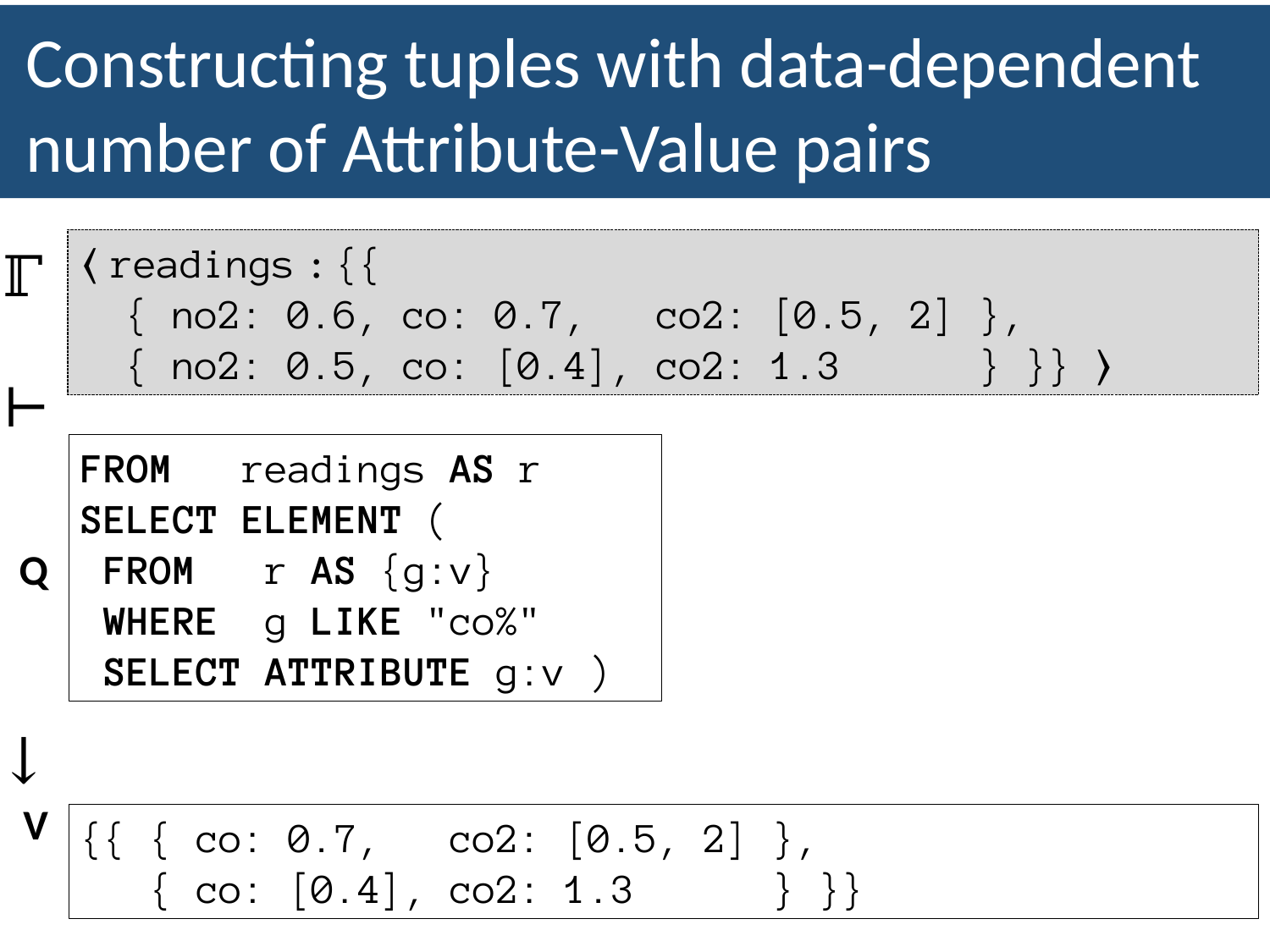

Constructing tuples with data-dependent number of Attribute-Value pairs
⟨ readings : {{
  { no2: 0.6, co: 0.7,   co2: [0.5, 2] },
  { no2: 0.5, co: [0.4], co2: 1.3      } }} ⟩
ℾ
⊢
FROM   readings AS r
SELECT ELEMENT (
 FROM   r AS {g:v}
 WHERE  g LIKE "co%"
 SELECT ATTRIBUTE g:v )
Q
↓
{{ { co: 0.7,   co2: [0.5, 2] },
   { co: [0.4], co2: 1.3      } }}
V